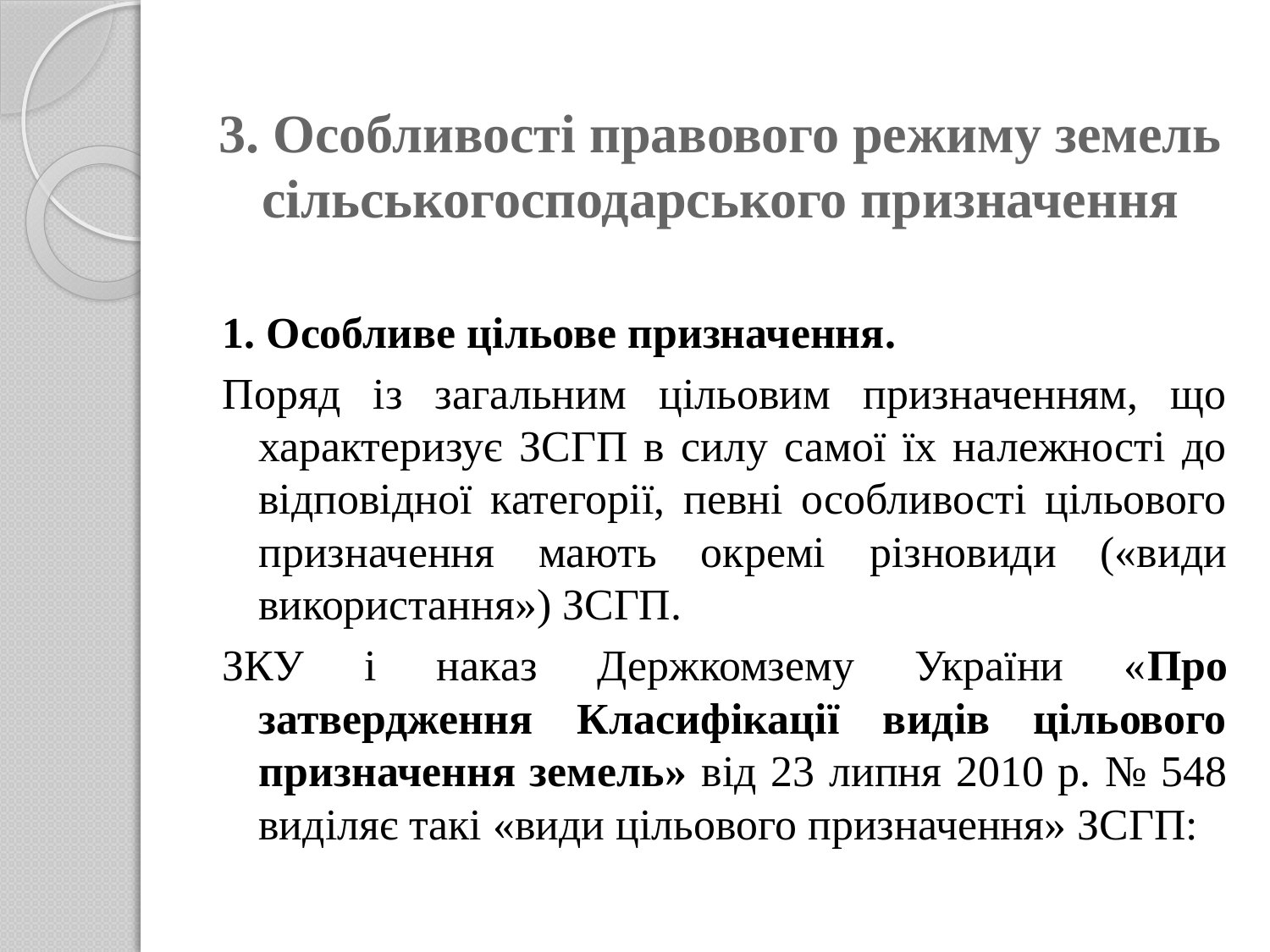

# 3. Особливості правового режиму земель сільськогосподарського призначення
1. Особливе цільове призначення.
Поряд із загальним цільовим призначенням, що характеризує ЗСГП в силу самої їх належності до відповідної категорії, певні особливості цільового призначення мають окремі різновиди («види використання») ЗСГП.
ЗКУ і наказ Держкомзему України «Про затвердження Класифікації видів цільового призначення земель» від 23 липня 2010 р. № 548 виділяє такі «види цільового призначення» ЗСГП: